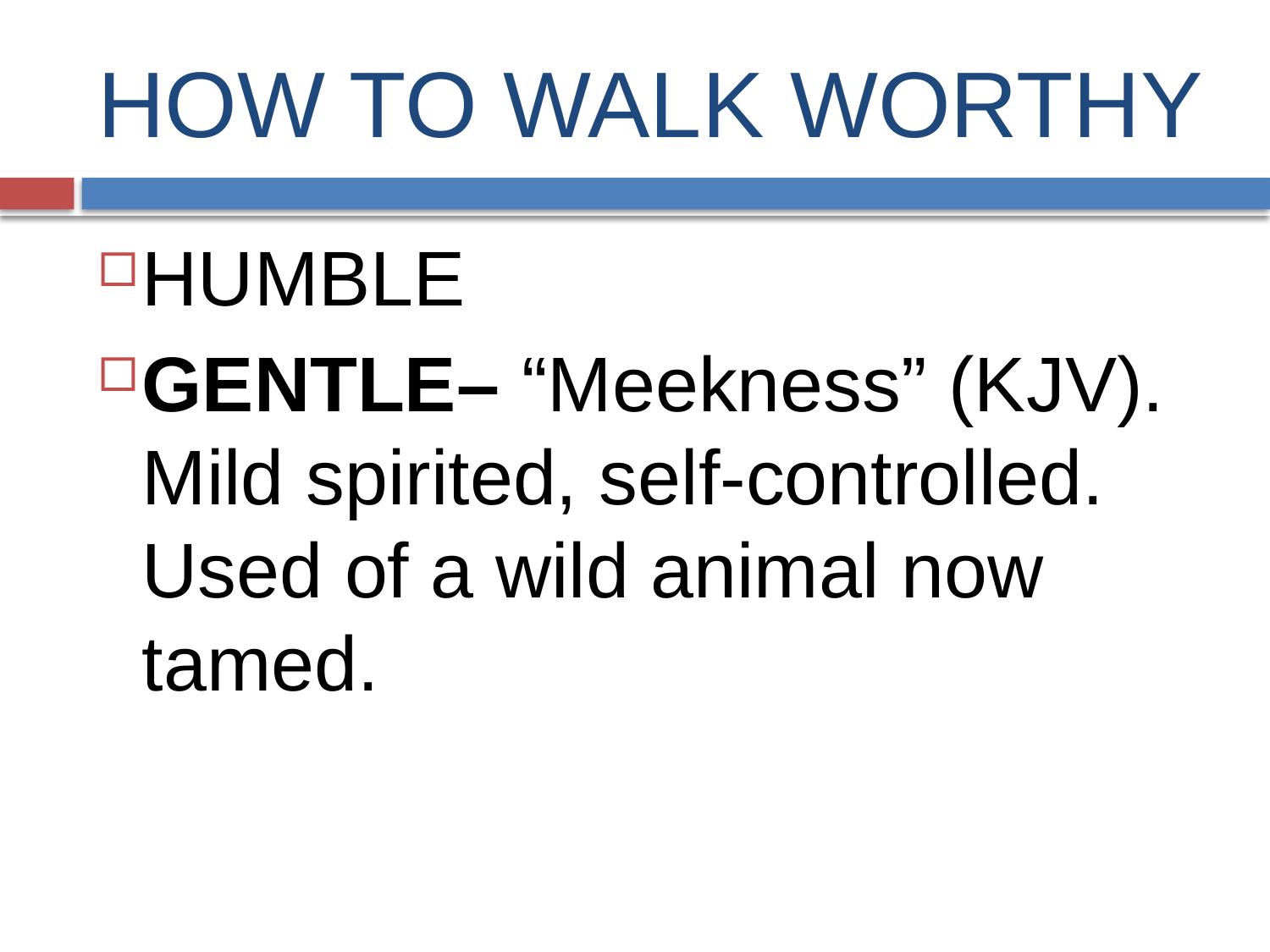

# HOW TO WALK WORTHY
HUMBLE
GENTLE– “Meekness” (KJV).  Mild spirited, self-controlled.  Used of a wild animal now tamed.